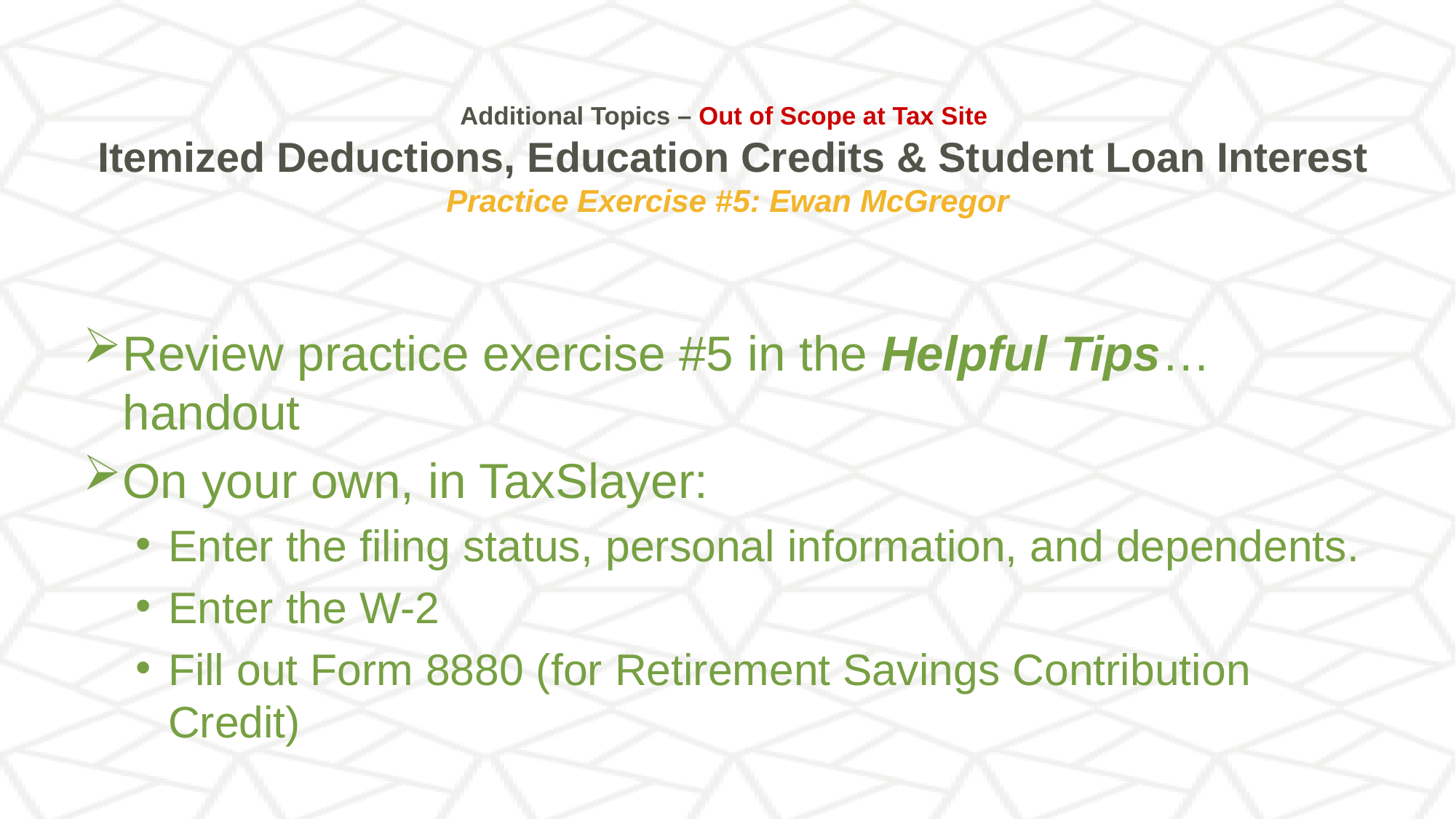

# Additional Topics – Out of Scope at Tax Site Itemized Deductions, Education Credits & Student Loan Interest Practice Exercise #5: Ewan McGregor
Review practice exercise #5 in the Helpful Tips… handout
On your own, in TaxSlayer:
Enter the filing status, personal information, and dependents.
Enter the W-2
Fill out Form 8880 (for Retirement Savings Contribution Credit)